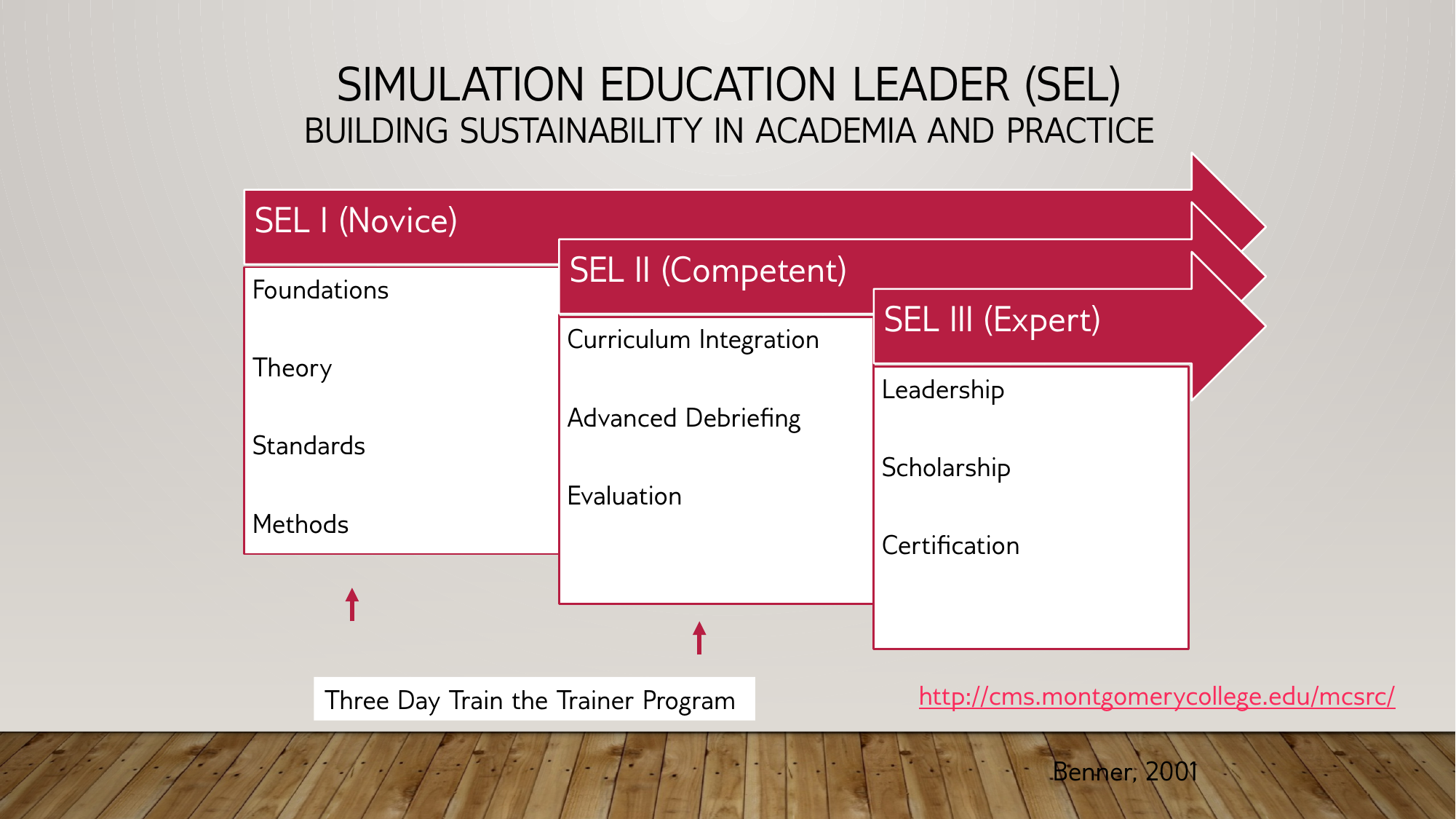

Simulation Education Leader (SEL)
Building Sustainability in Academia and Practice
SEL I (Novice)
Foundations

Theory

Standards

Methods
SEL II (Competent)
Curriculum Integration

Advanced Debriefing

Evaluation

SEL III (Expert)
Leadership

Scholarship

Certification
http://cms.montgomerycollege.edu/mcsrc/
Three Day Train the Trainer Program
Benner, 2001